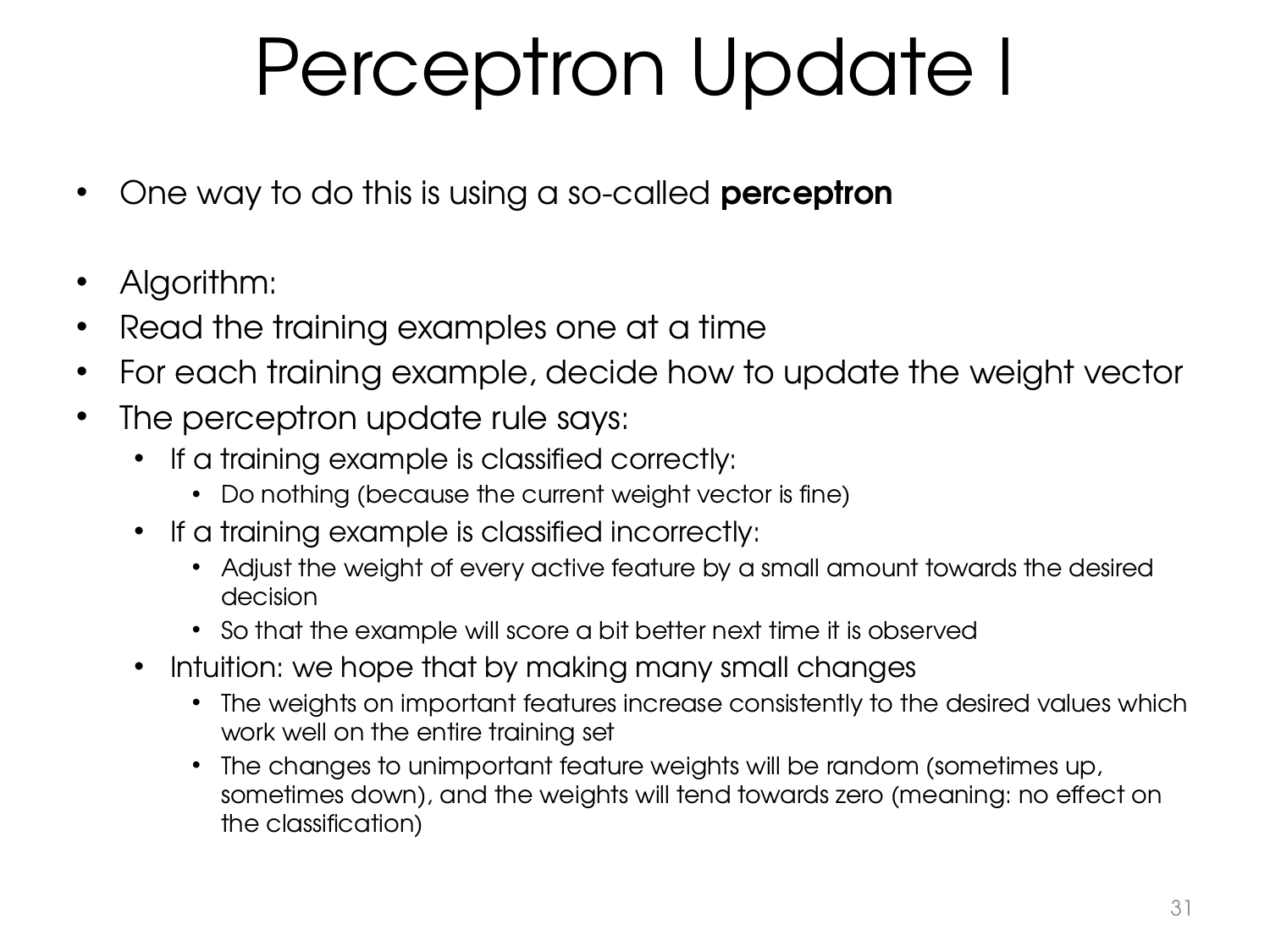

# Perceptron Update I
One way to do this is using a so-called perceptron

Algorithm:
Read the training examples one at a time
For each training example, decide how to update the weight vector
The perceptron update rule says:
If a training example is classified correctly:
Do nothing (because the current weight vector is fine)
If a training example is classified incorrectly:
Adjust the weight of every active feature by a small amount towards the desired decision
So that the example will score a bit better next time it is observed
Intuition: we hope that by making many small changes
The weights on important features increase consistently to the desired values which work well on the entire training set
The changes to unimportant feature weights will be random (sometimes up, sometimes down), and the weights will tend towards zero (meaning: no effect on the classification)
31